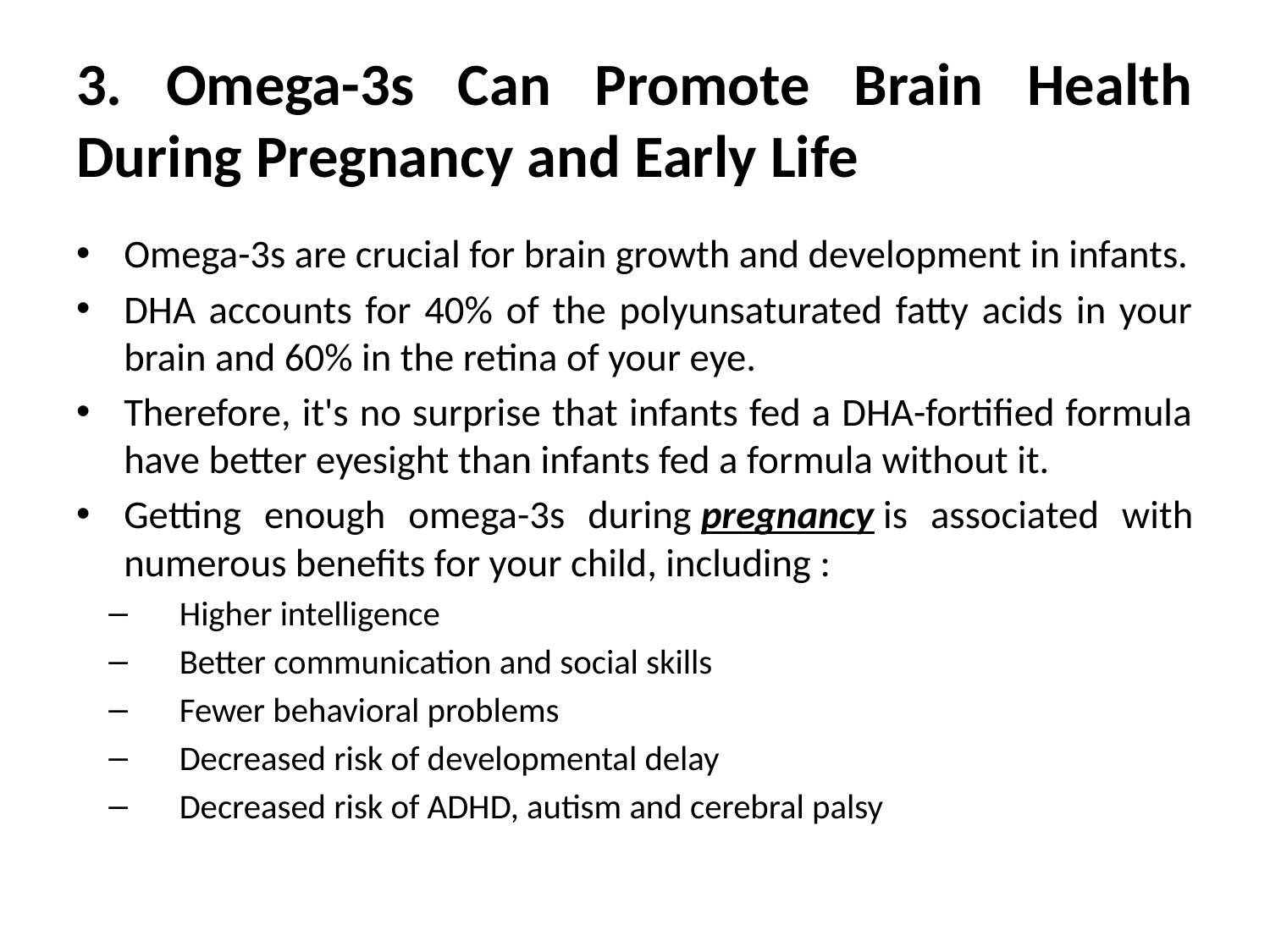

# 3. Omega-3s Can Promote Brain Health During Pregnancy and Early Life
Omega-3s are crucial for brain growth and development in infants.
DHA accounts for 40% of the polyunsaturated fatty acids in your brain and 60% in the retina of your eye.
Therefore, it's no surprise that infants fed a DHA-fortified formula have better eyesight than infants fed a formula without it.
Getting enough omega-3s during pregnancy is associated with numerous benefits for your child, including :
Higher intelligence
Better communication and social skills
Fewer behavioral problems
Decreased risk of developmental delay
Decreased risk of ADHD, autism and cerebral palsy